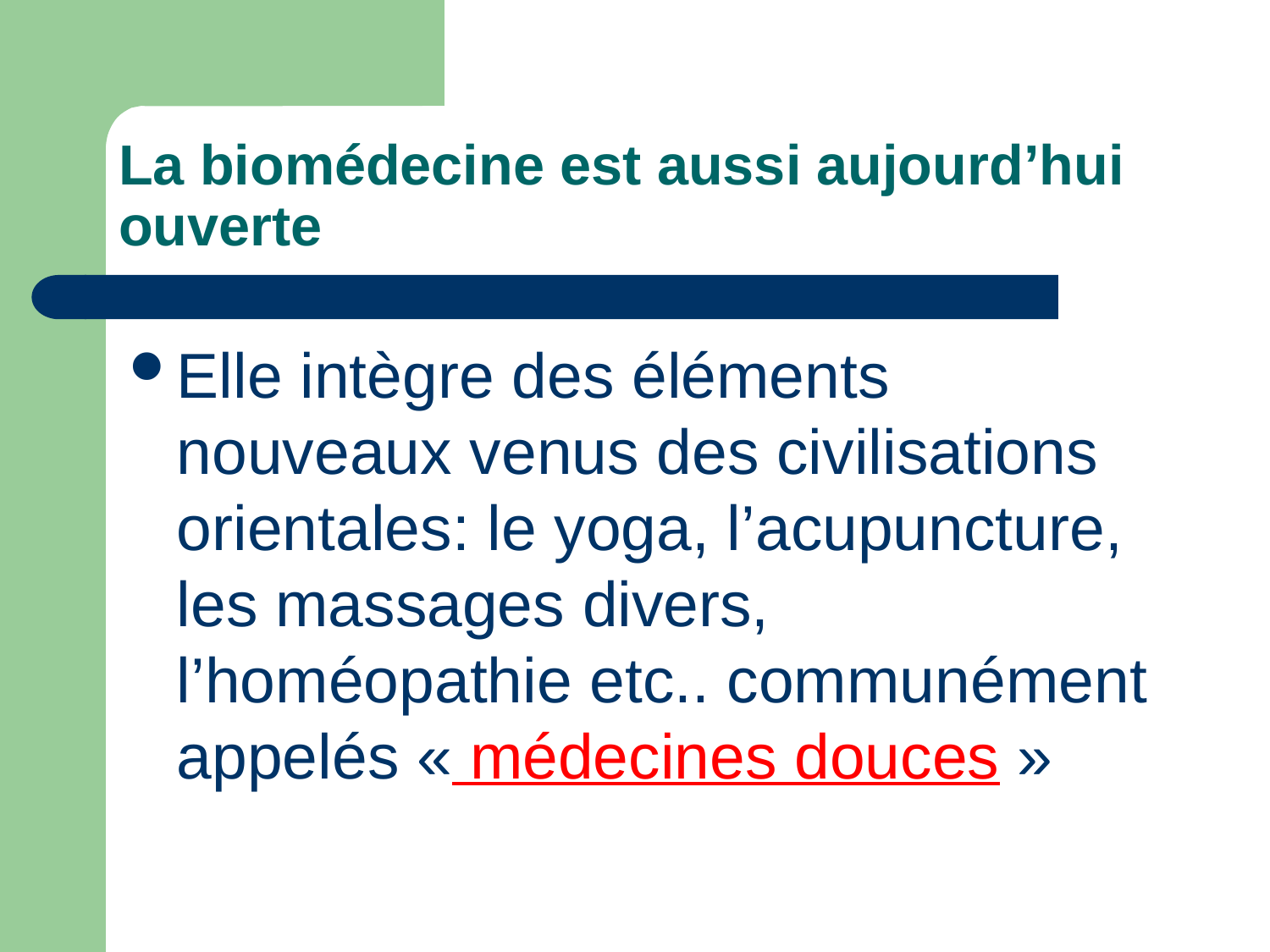

# La biomédecine est aussi aujourd’hui ouverte
Elle intègre des éléments nouveaux venus des civilisations orientales: le yoga, l’acupuncture, les massages divers, l’homéopathie etc.. communément appelés « médecines douces »